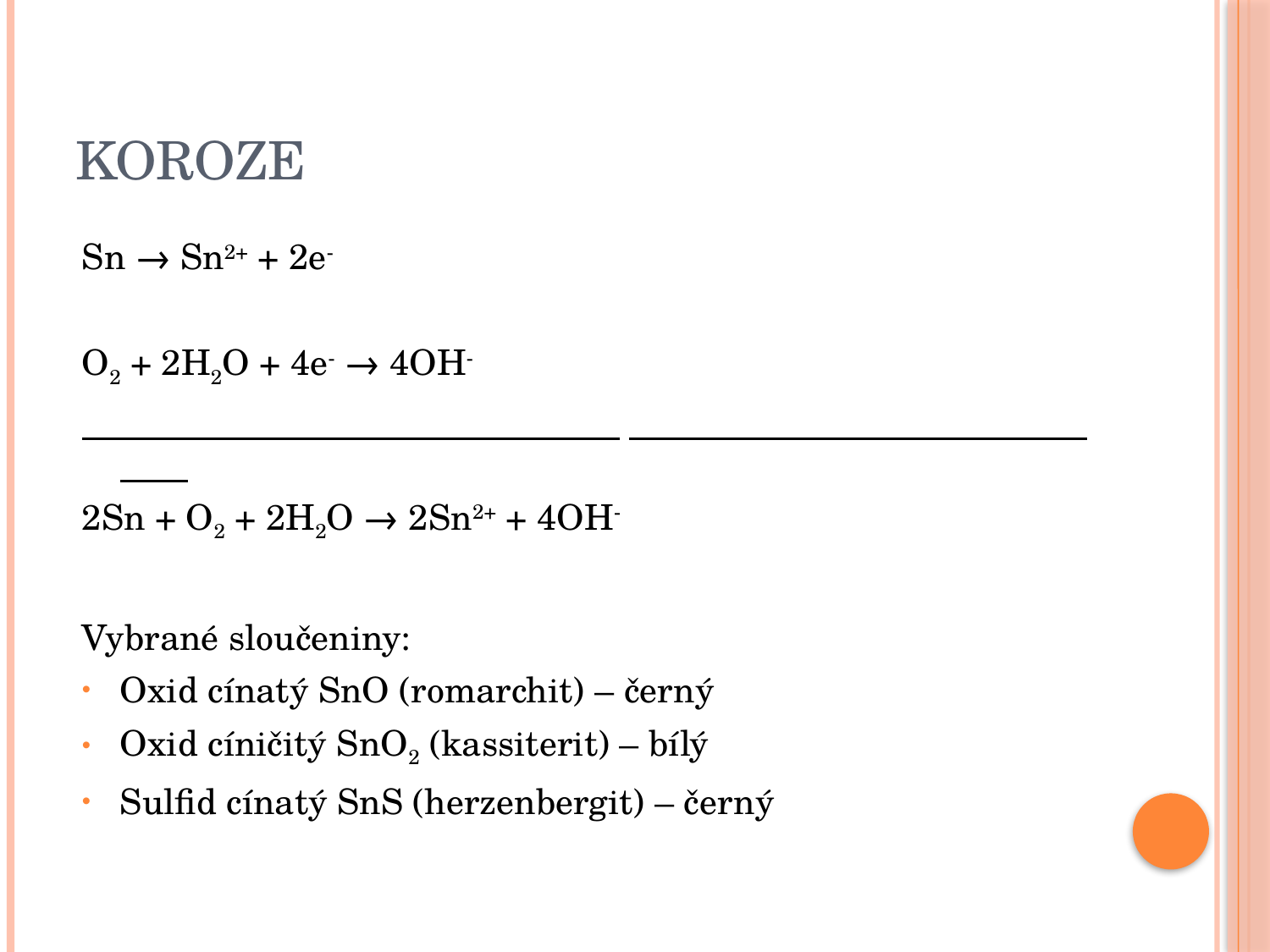

# Koroze
Sn → Sn2+ + 2e-

O2 + 2H2O + 4e- → 4OH-
                                                       .
2Sn + O2 + 2H2O → 2Sn2+ + 4OH-

Vybrané sloučeniny:
Oxid cínatý SnO (romarchit) – černý
Oxid cíničitý SnO2 (kassiterit) – bílý
Sulfid cínatý SnS (herzenbergit) – černý